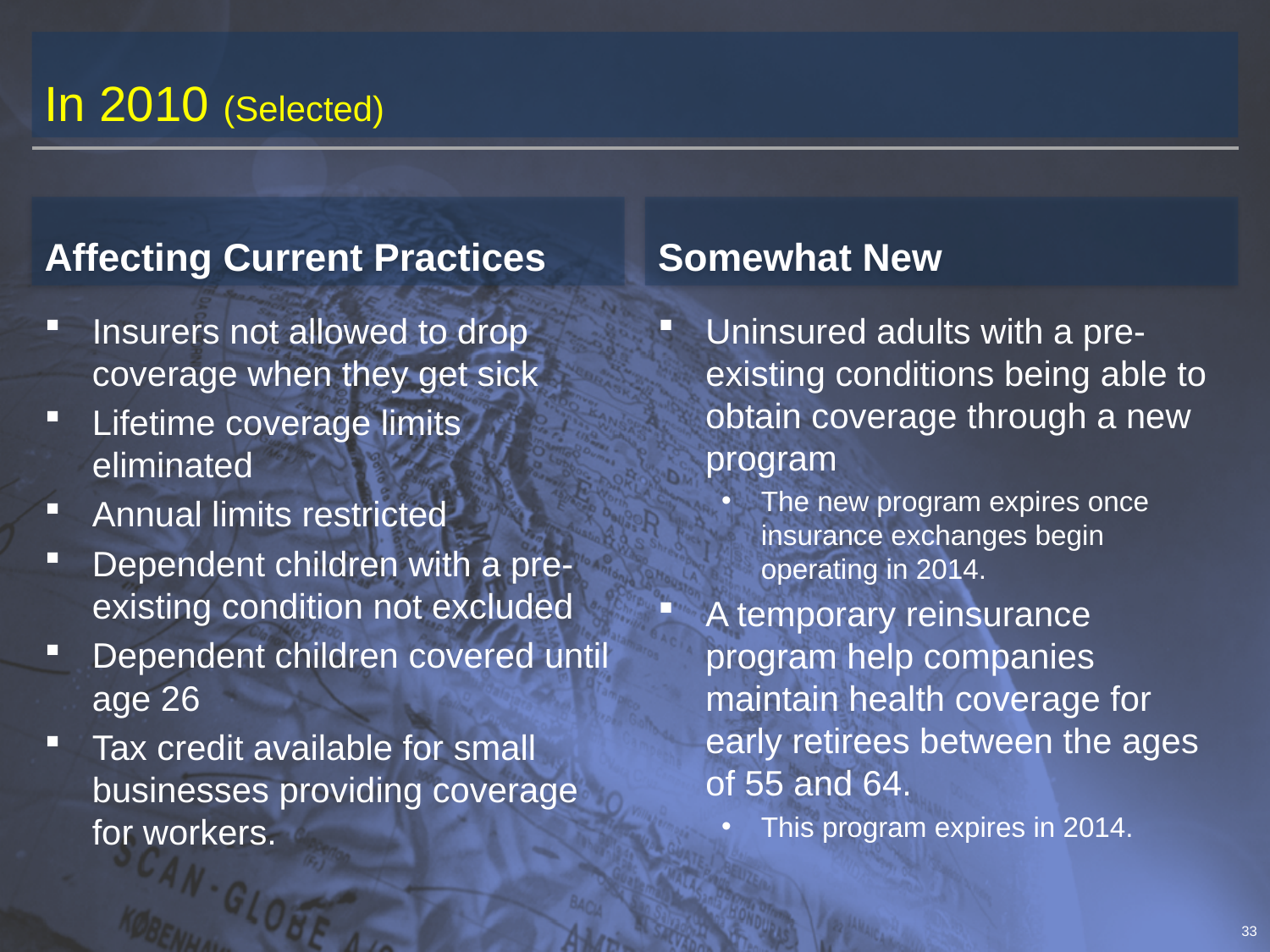

# In 2010 (Selected)
Affecting Current Practices
Somewhat New
Insurers not allowed to drop coverage when they get sick
Lifetime coverage limits eliminated
Annual limits restricted
Dependent children with a pre-existing condition not excluded
Dependent children covered until age 26
Tax credit available for small businesses providing coverage for workers.
Uninsured adults with a pre-existing conditions being able to obtain coverage through a new program
The new program expires once insurance exchanges begin operating in 2014.
A temporary reinsurance program help companies maintain health coverage for early retirees between the ages of 55 and 64.
This program expires in 2014.

33